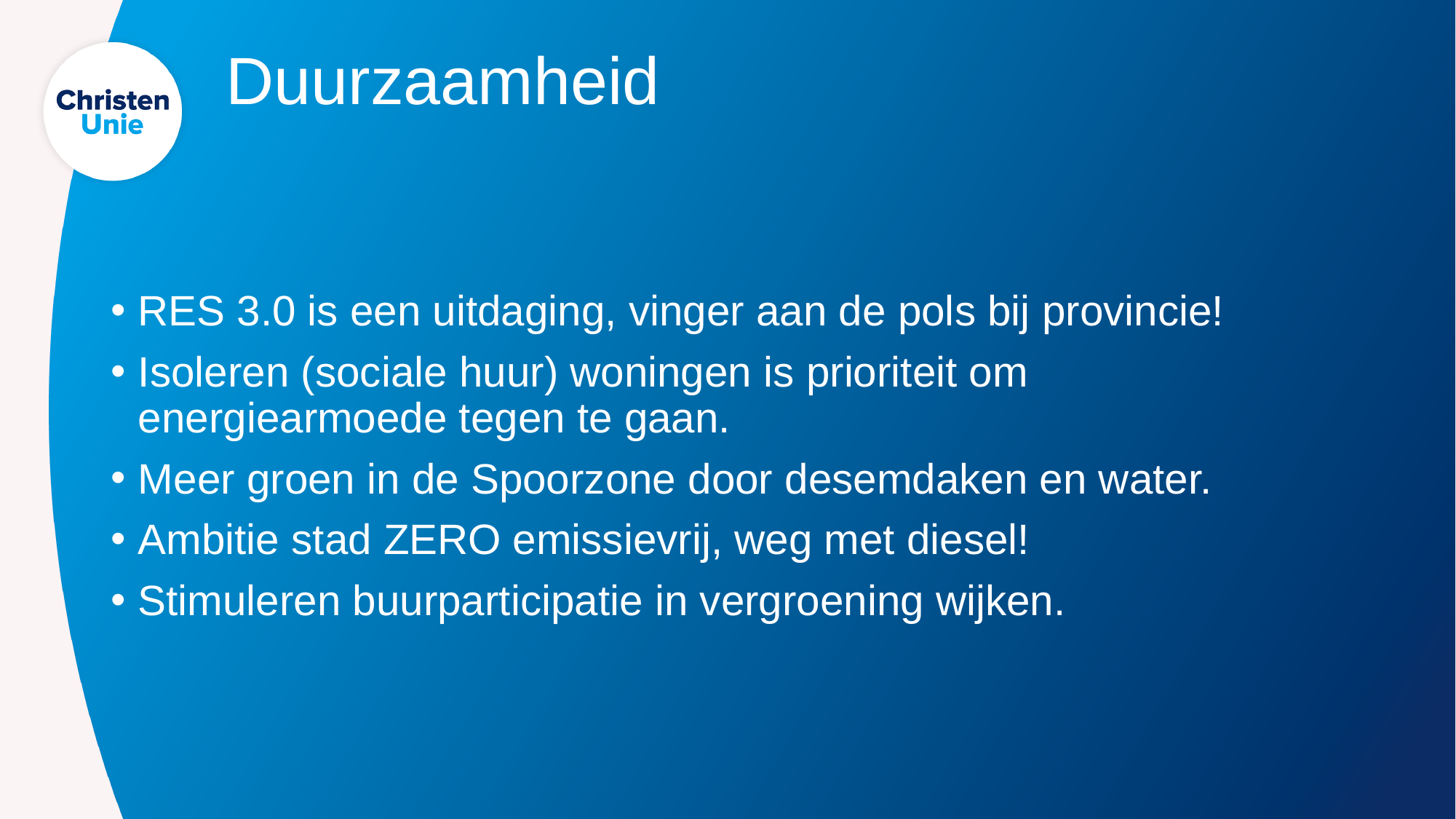

# Duurzaamheid

RES 3.0 is een uitdaging, vinger aan de pols bij provincie!
Isoleren (sociale huur) woningen is prioriteit om energiearmoede tegen te gaan.
Meer groen in de Spoorzone door desemdaken en water.
Ambitie stad ZERO emissievrij, weg met diesel!
Stimuleren buurparticipatie in vergroening wijken.